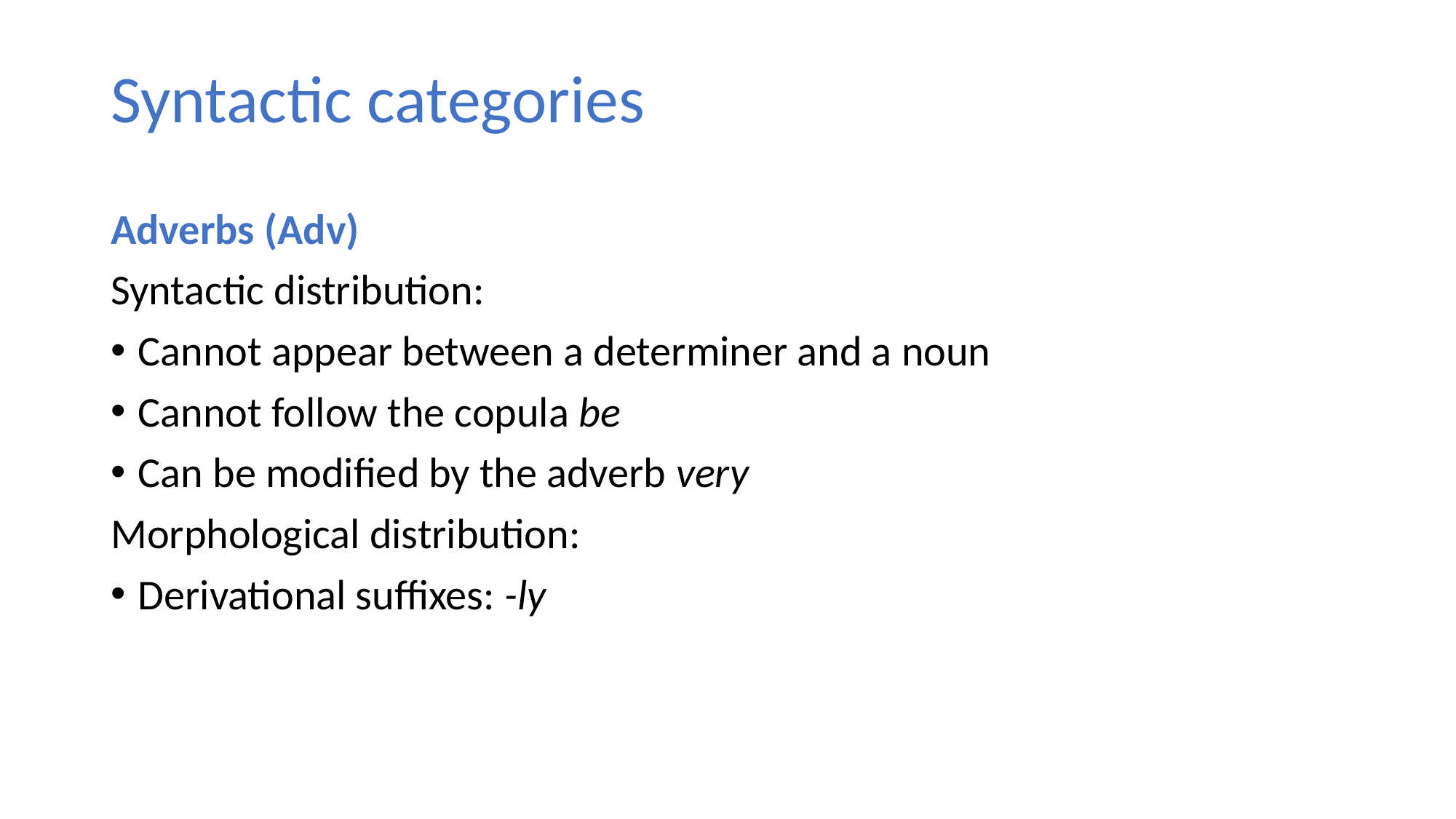

# Syntactic categories
Adverbs (Adv)
Syntactic distribution:
Cannot appear between a determiner and a noun
Cannot follow the copula be
Can be modified by the adverb very
Morphological distribution:
Derivational suffixes: -ly